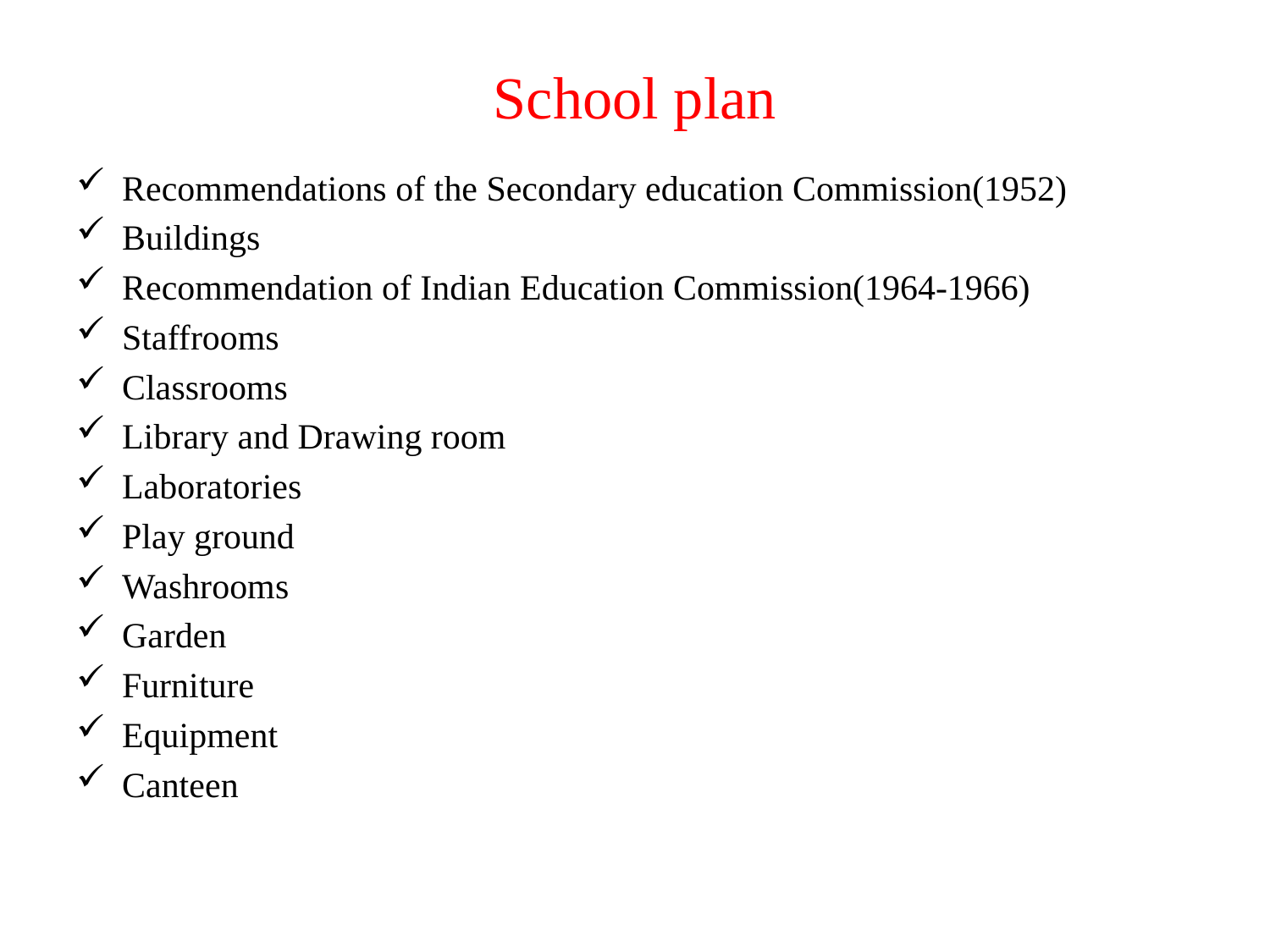

# School plan
Recommendations of the Secondary education Commission(1952)
Buildings
Recommendation of Indian Education Commission(1964-1966)
Staffrooms
Classrooms
Library and Drawing room
Laboratories
Play ground
Washrooms
Garden
Furniture
Equipment
Canteen